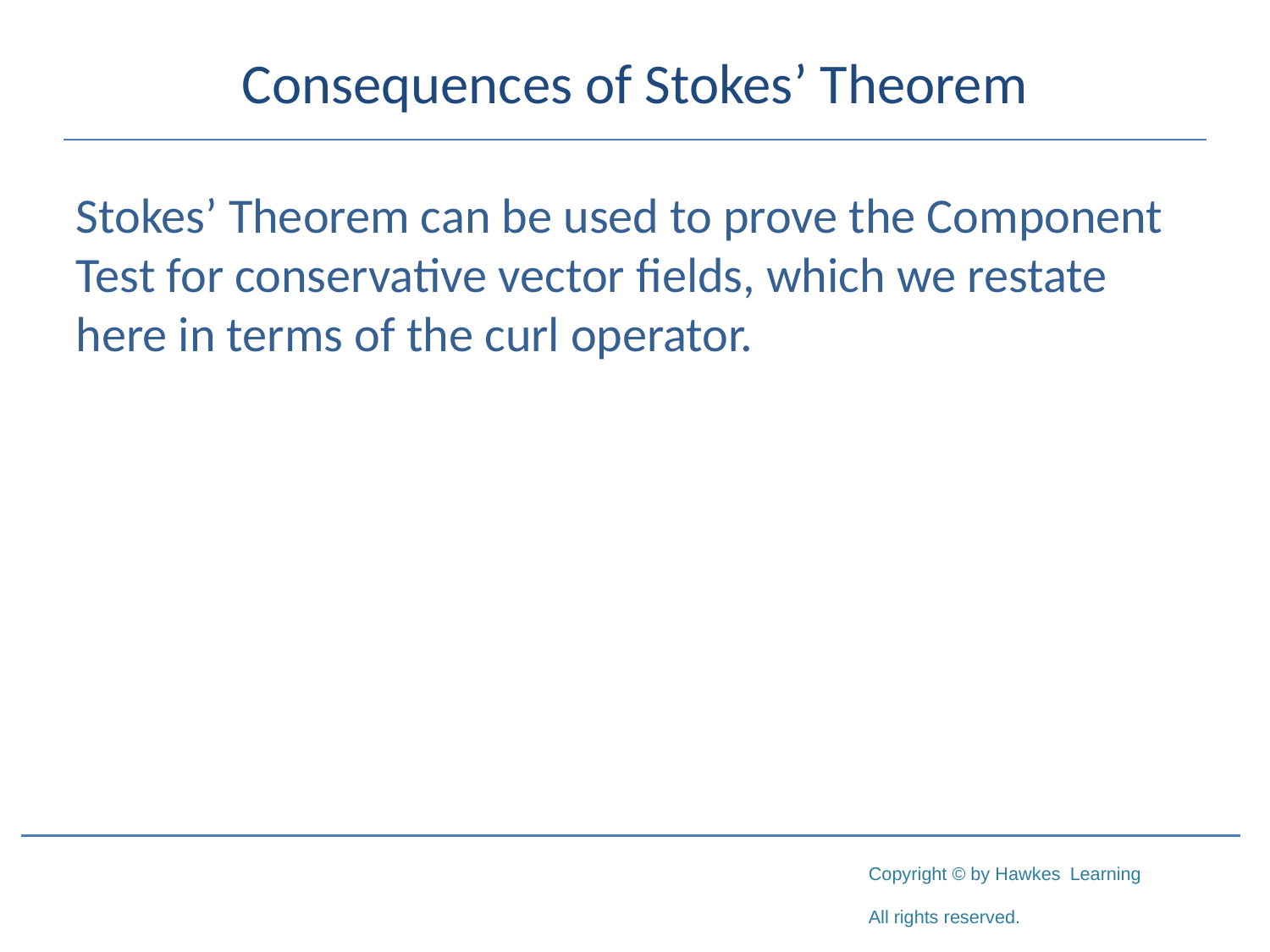

# Consequences of Stokes’ Theorem
Stokes’ Theorem can be used to prove the Component Test for conservative vector fields, which we restate here in terms of the curl operator.